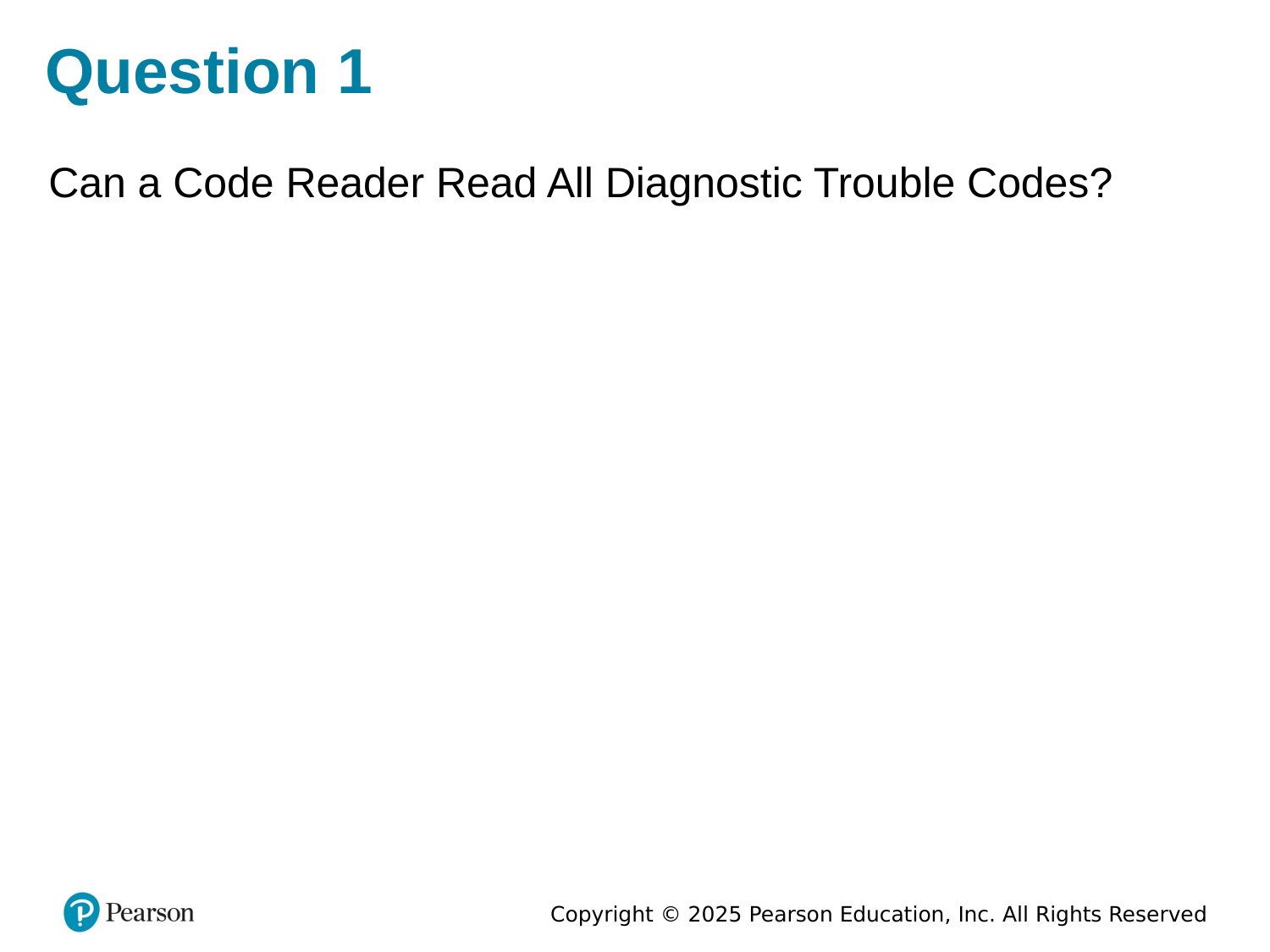

# Question 1
Can a Code Reader Read All Diagnostic Trouble Codes?